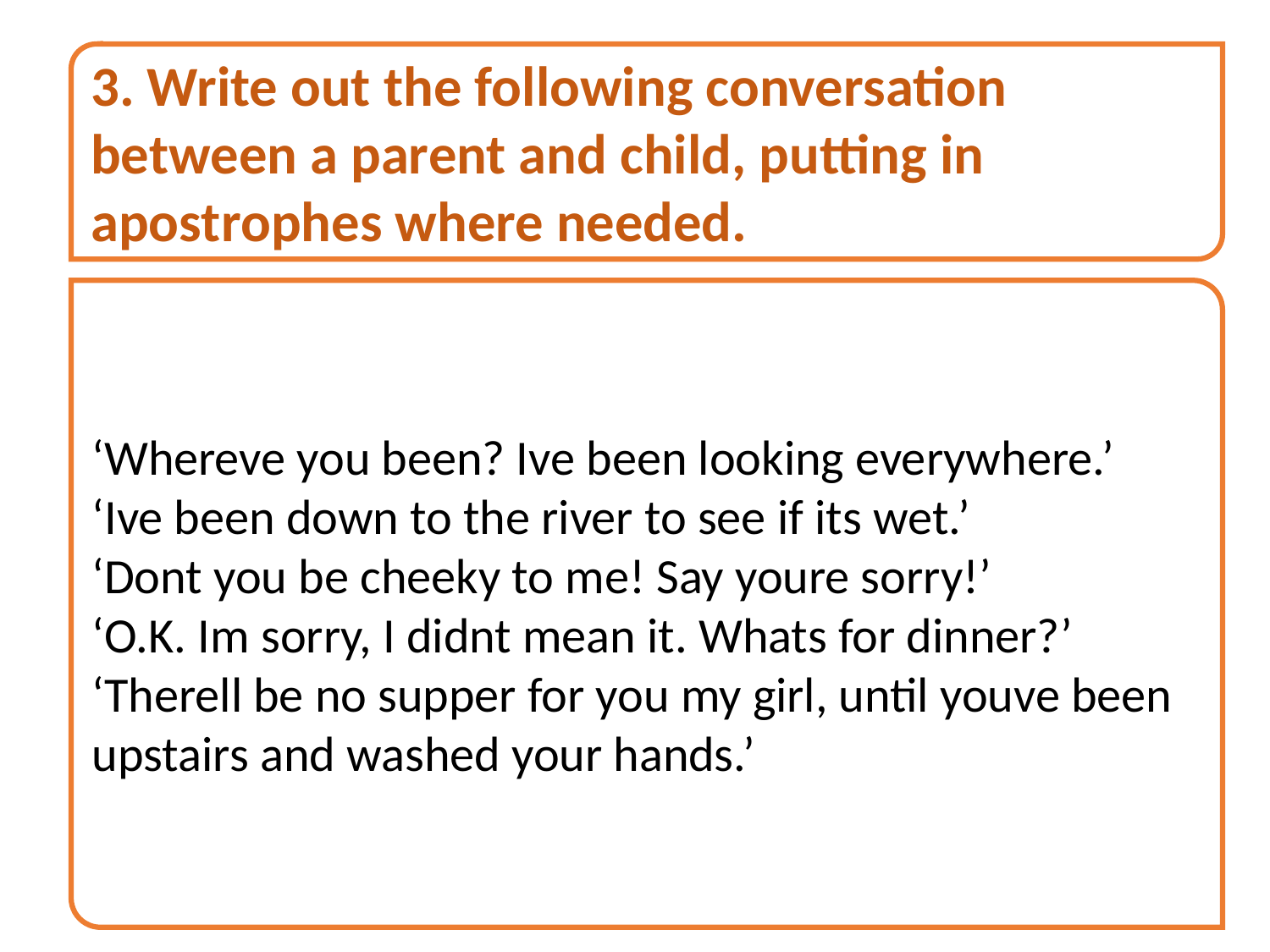

3. Write out the following conversation between a parent and child, putting in apostrophes where needed.
‘Whereve you been? Ive been looking everywhere.’
‘Ive been down to the river to see if its wet.’
‘Dont you be cheeky to me! Say youre sorry!’
‘O.K. Im sorry, I didnt mean it. Whats for dinner?’
‘Therell be no supper for you my girl, until youve been upstairs and washed your hands.’